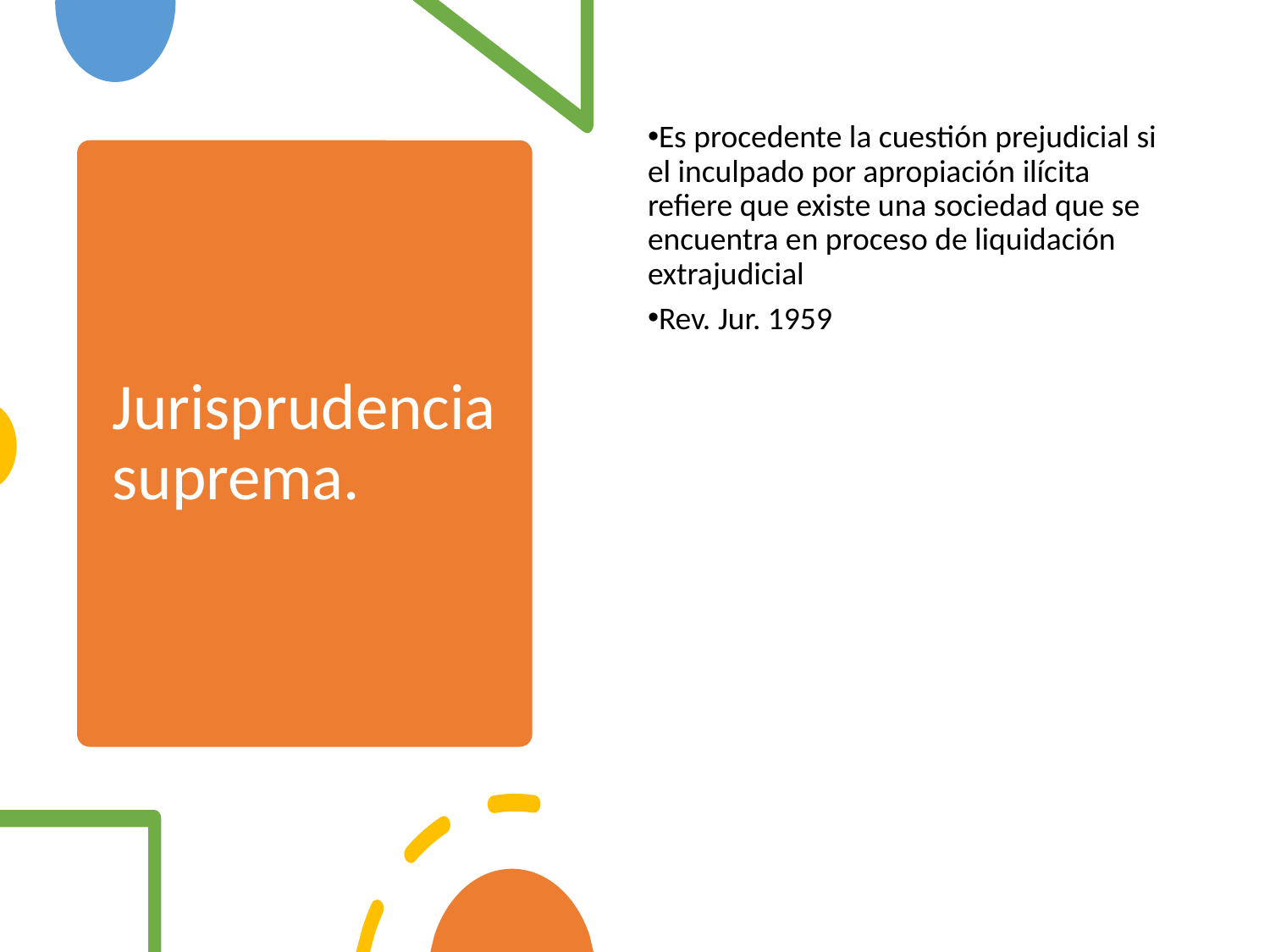

Es procedente la cuestión prejudicial si el inculpado por apropiación ilícita refiere que existe una sociedad que se encuentra en proceso de liquidación extrajudicial
Rev. Jur. 1959

# Jurisprudencia suprema.